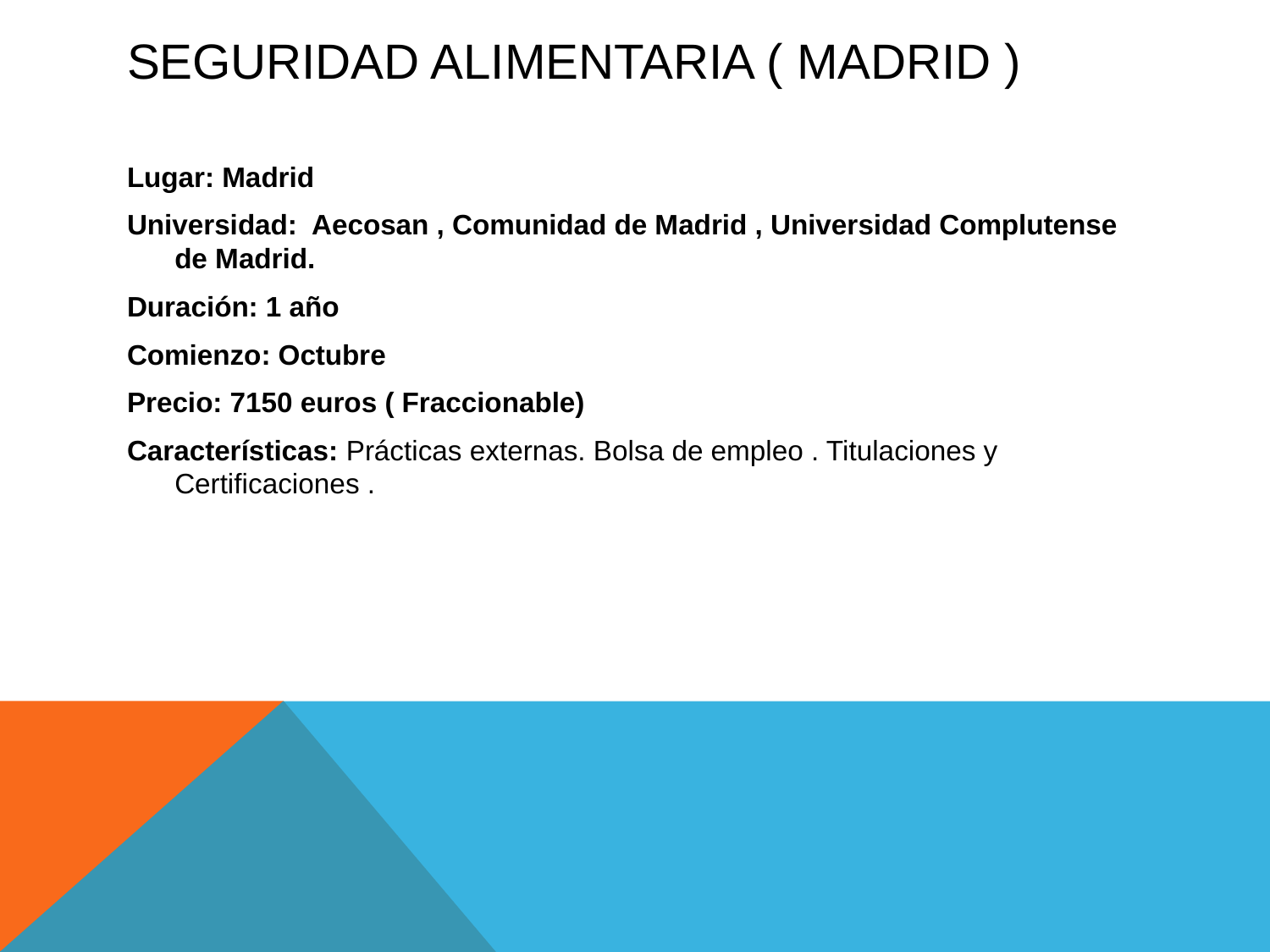

# Seguridad Alimentaria ( Madrid )
Lugar: Madrid
Universidad:  Aecosan , Comunidad de Madrid , Universidad Complutense de Madrid.
Duración: 1 año
Comienzo: Octubre
Precio: 7150 euros ( Fraccionable)
Características: Prácticas externas. Bolsa de empleo . Titulaciones y Certificaciones .